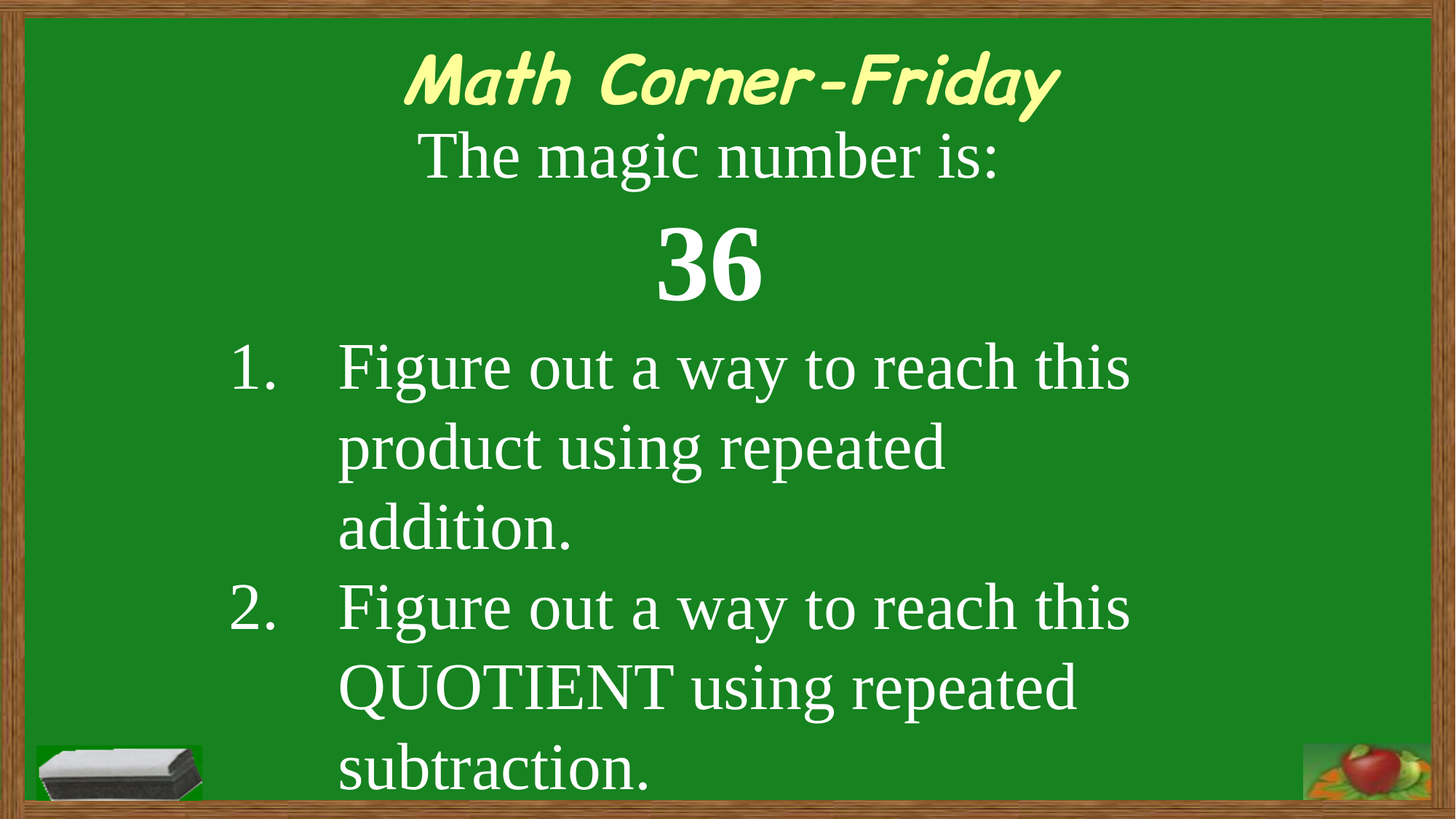

Math Corner-Friday
The magic number is:
36
Figure out a way to reach this product using repeated addition.
Figure out a way to reach this QUOTIENT using repeated subtraction.